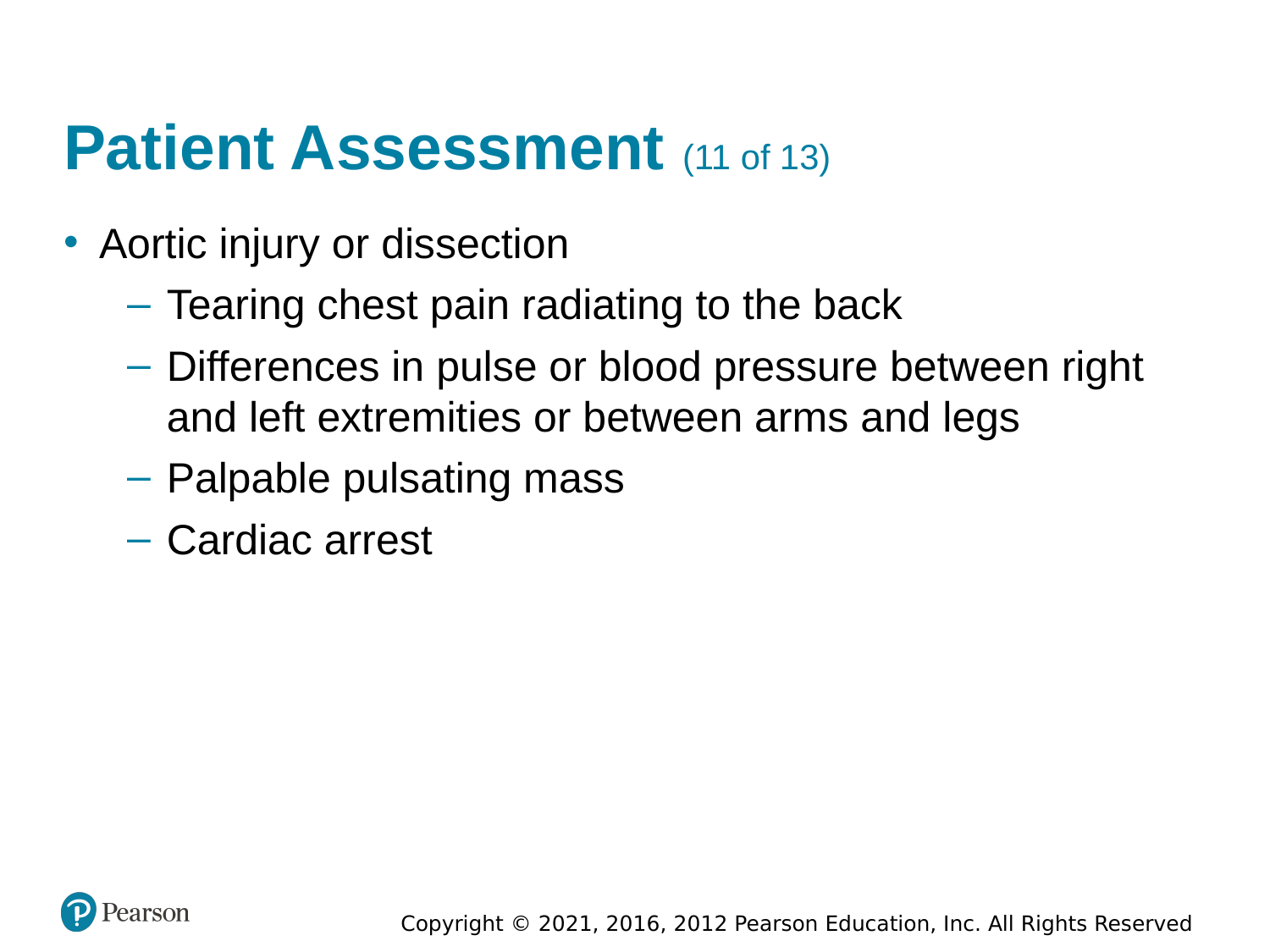

# Patient Assessment (11 of 13)
Aortic injury or dissection
Tearing chest pain radiating to the back
Differences in pulse or blood pressure between right and left extremities or between arms and legs
Palpable pulsating mass
Cardiac arrest